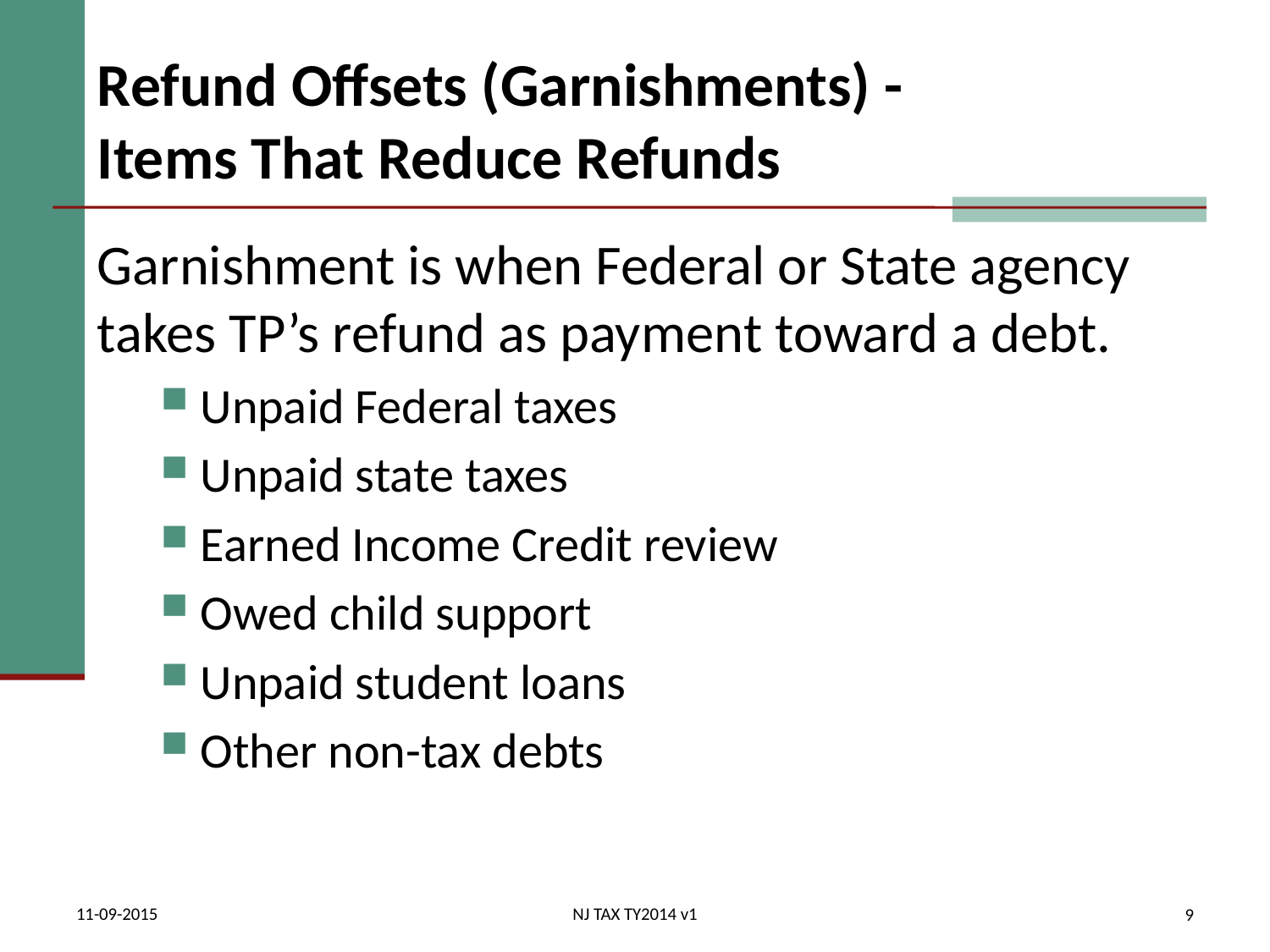

# Refund Offsets (Garnishments) - Items That Reduce Refunds
Garnishment is when Federal or State agency takes TP’s refund as payment toward a debt.
Unpaid Federal taxes
Unpaid state taxes
Earned Income Credit review
Owed child support
Unpaid student loans
Other non-tax debts

11-09-2015
NJ TAX TY2014 v1
9